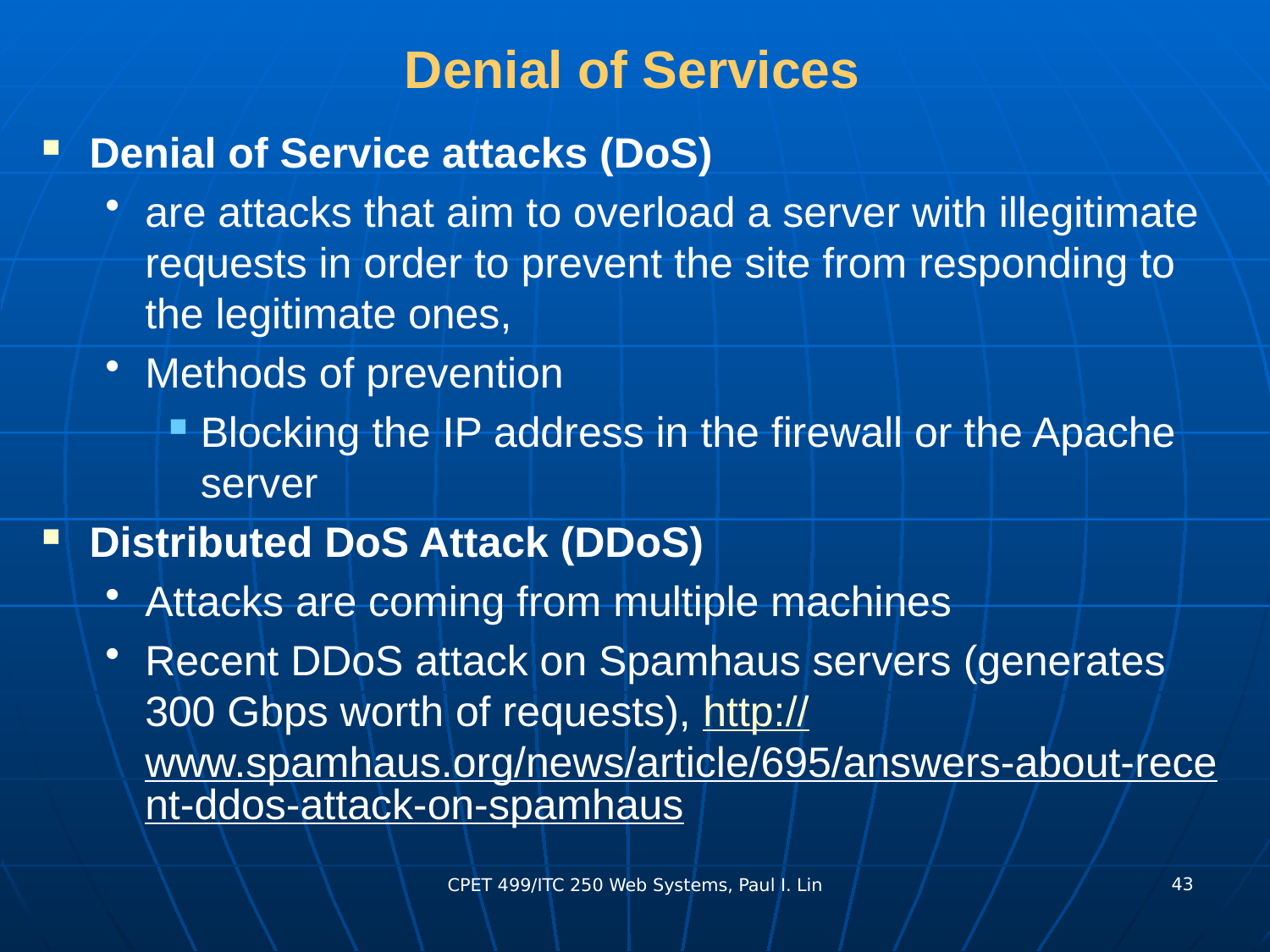

# Denial of Services
Denial of Service attacks (DoS)
are attacks that aim to overload a server with illegitimate requests in order to prevent the site from responding to the legitimate ones,
Methods of prevention
Blocking the IP address in the firewall or the Apache server
Distributed DoS Attack (DDoS)
Attacks are coming from multiple machines
Recent DDoS attack on Spamhaus servers (generates 300 Gbps worth of requests), http://www.spamhaus.org/news/article/695/answers-about-recent-ddos-attack-on-spamhaus
43
CPET 499/ITC 250 Web Systems, Paul I. Lin